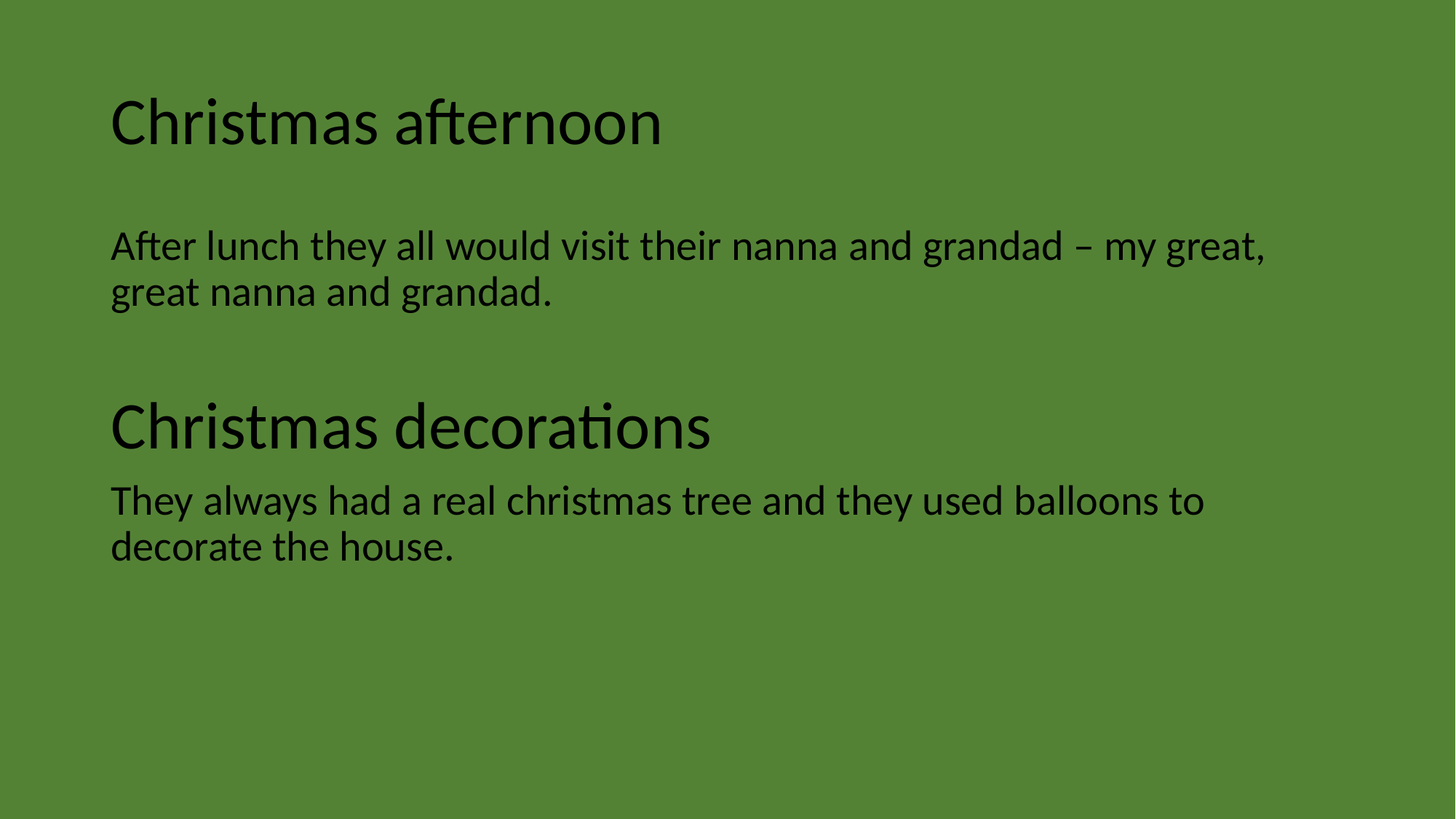

# Christmas afternoon
After lunch they all would visit their nanna and grandad – my great, great nanna and grandad.

Christmas decorations
They always had a real christmas tree and they used balloons to decorate the house.